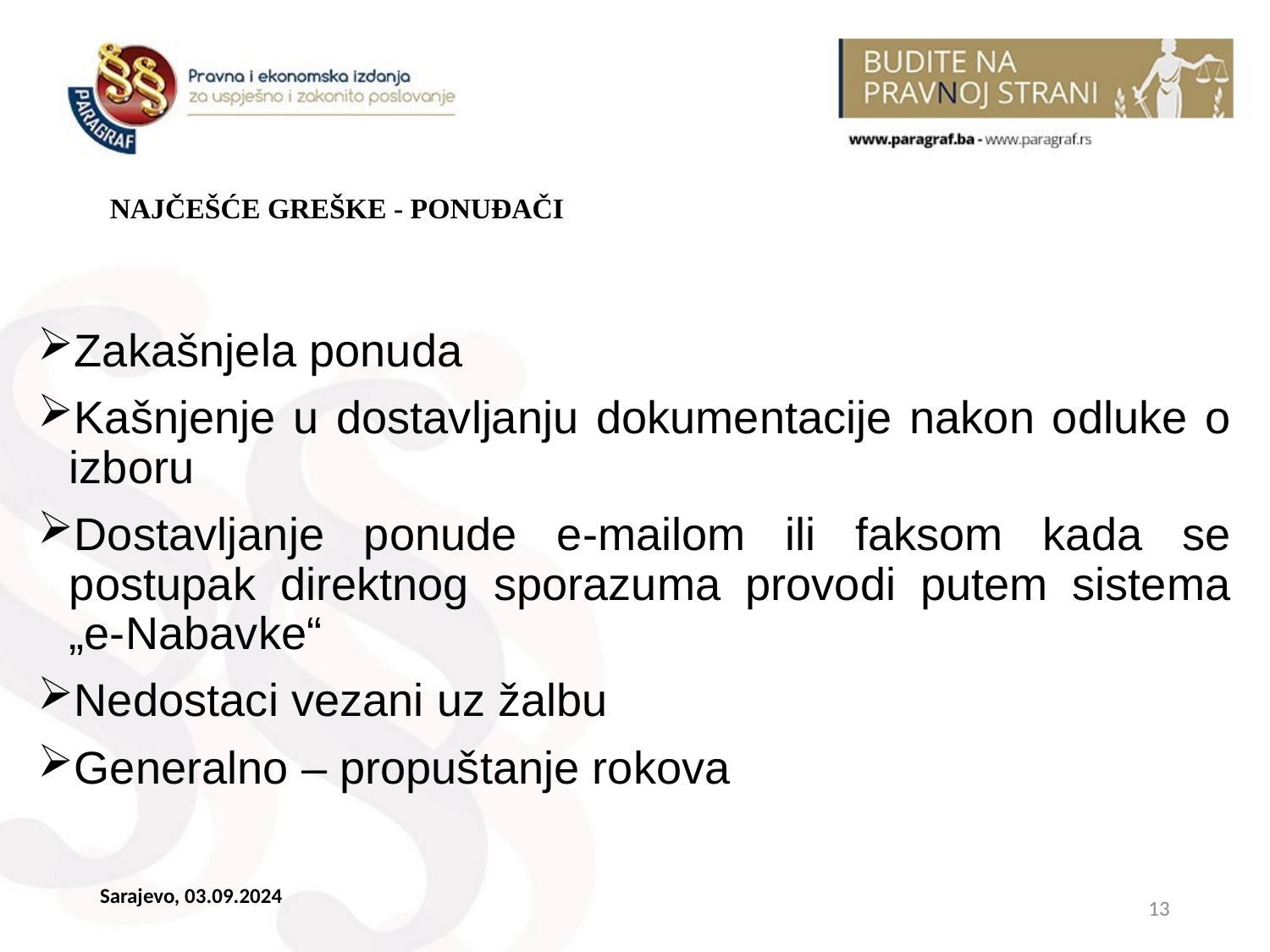

# NAJČEŠĆE GREŠKE - PONUĐAČI

Zakašnjela ponuda
Kašnjenje u dostavljanju dokumentacije nakon odluke o izboru
Dostavljanje ponude e-mailom ili faksom kada se postupak direktnog sporazuma provodi putem sistema „e-Nabavke“
Nedostaci vezani uz žalbu
Generalno – propuštanje rokova
Sarajevo, 03.09.2024

13